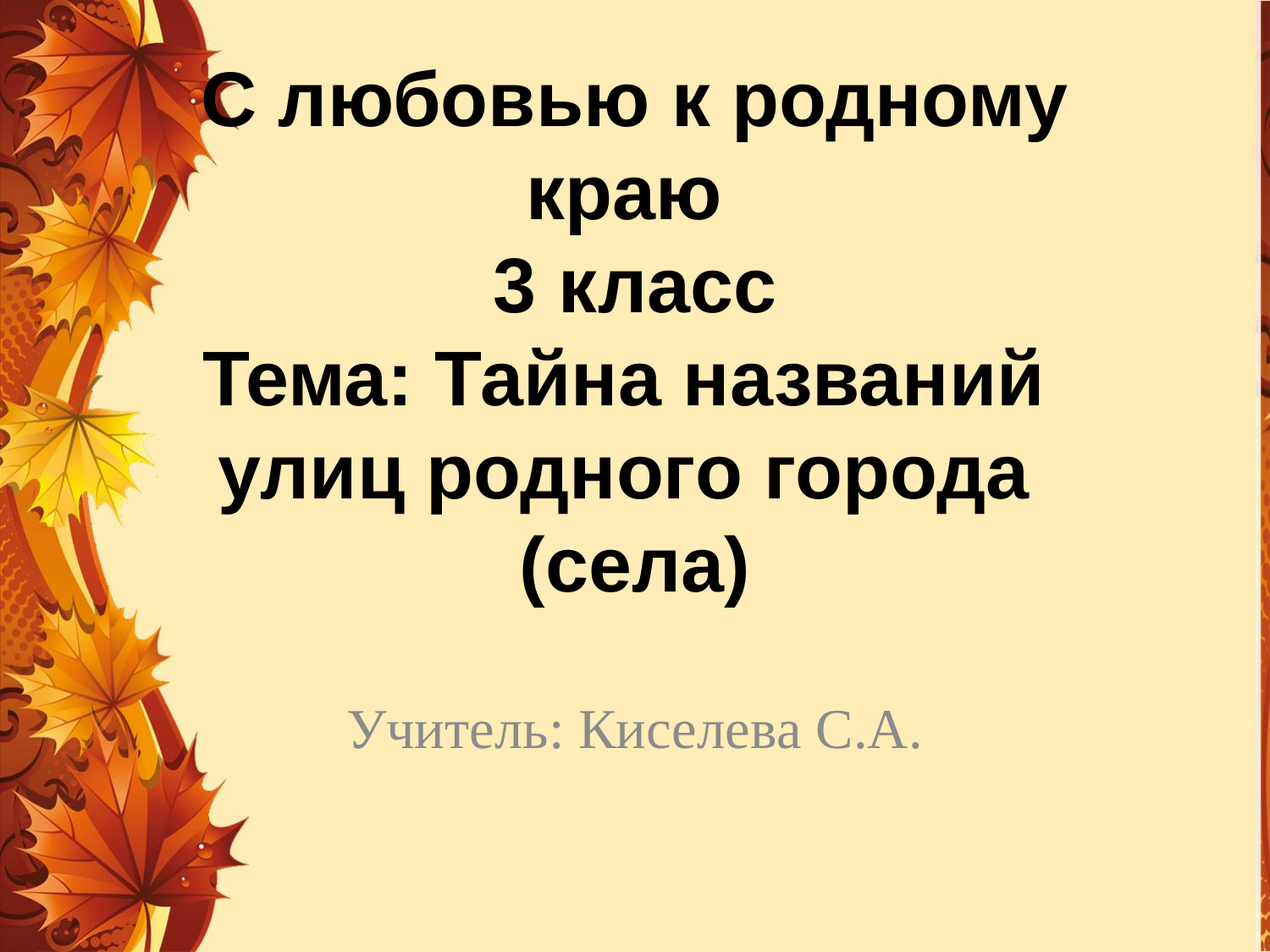

# С любовью к родному краю 3 класс Тема: Тайна названий  улиц родного города  (села)
Учитель: Киселева С.А.